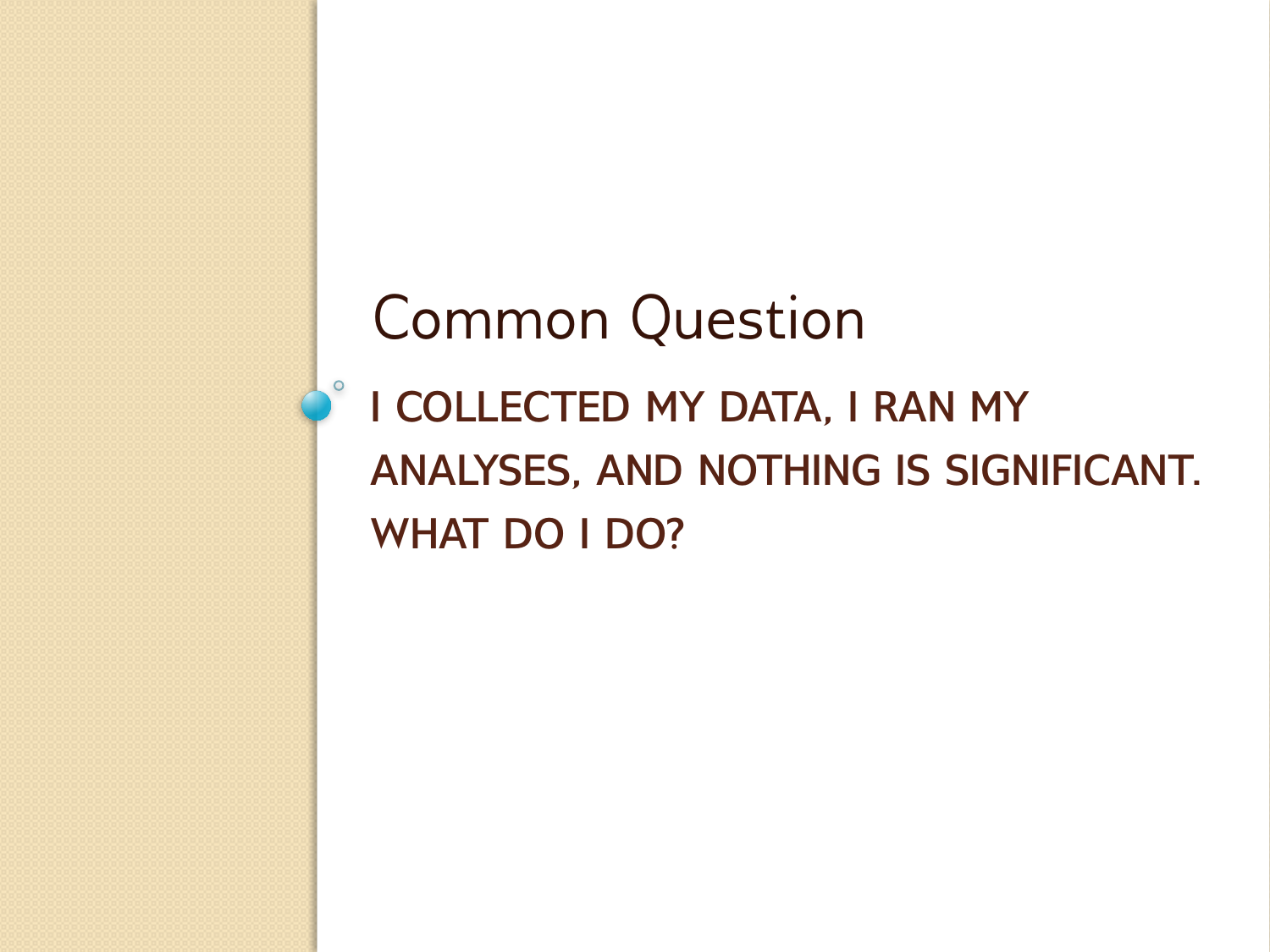

Common Question
# I collected my data, I ran my analyses, and nothing is significant. What do I do?